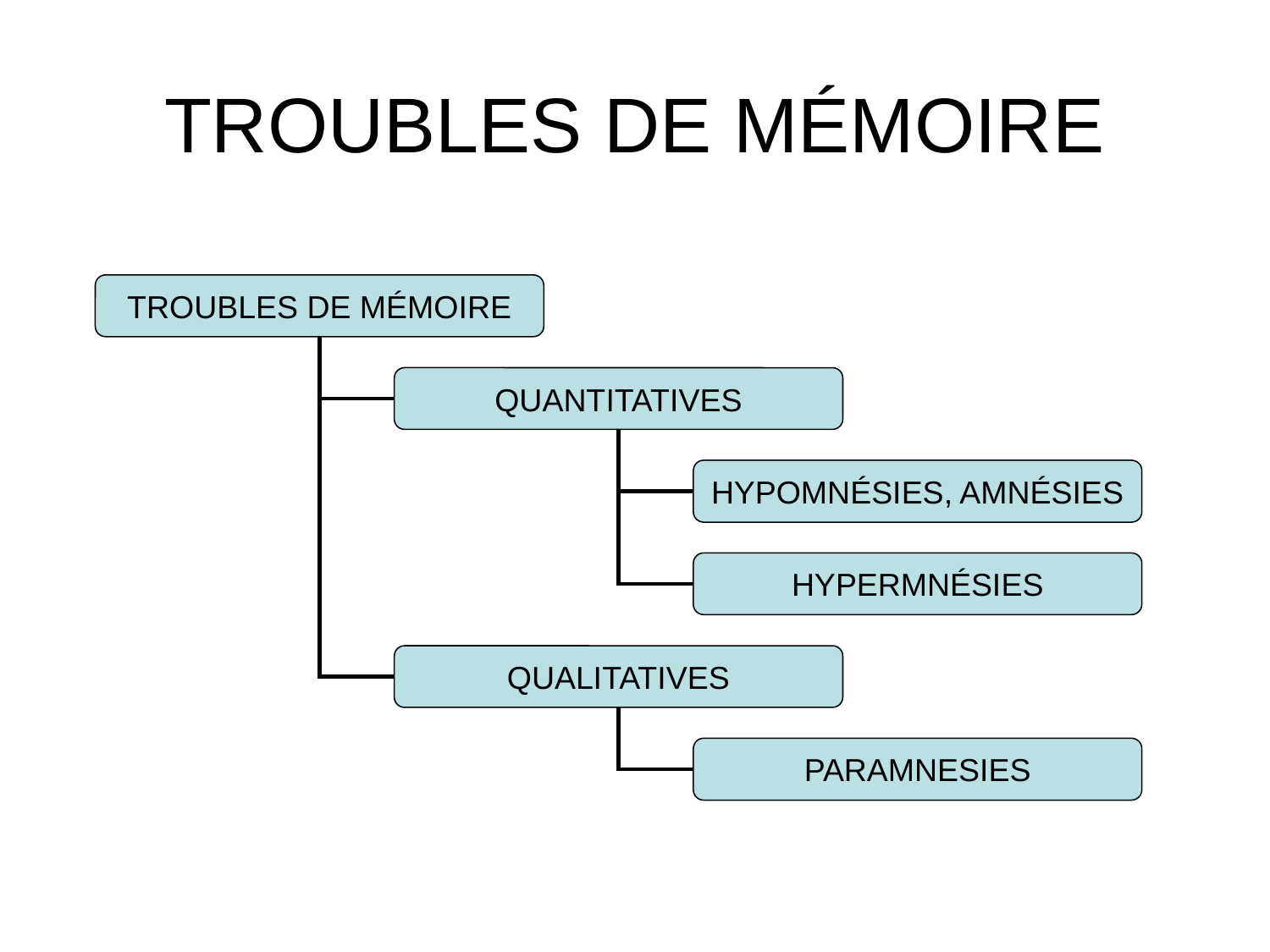

# TROUBLES DE MÉMOIRE

TROUBLES DE MÉMOIRE
QUANTITATIVES
HYPOMNÉSIES, AMNÉSIES
HYPERMNÉSIES
QUALITATIVES
PARAMNESIES